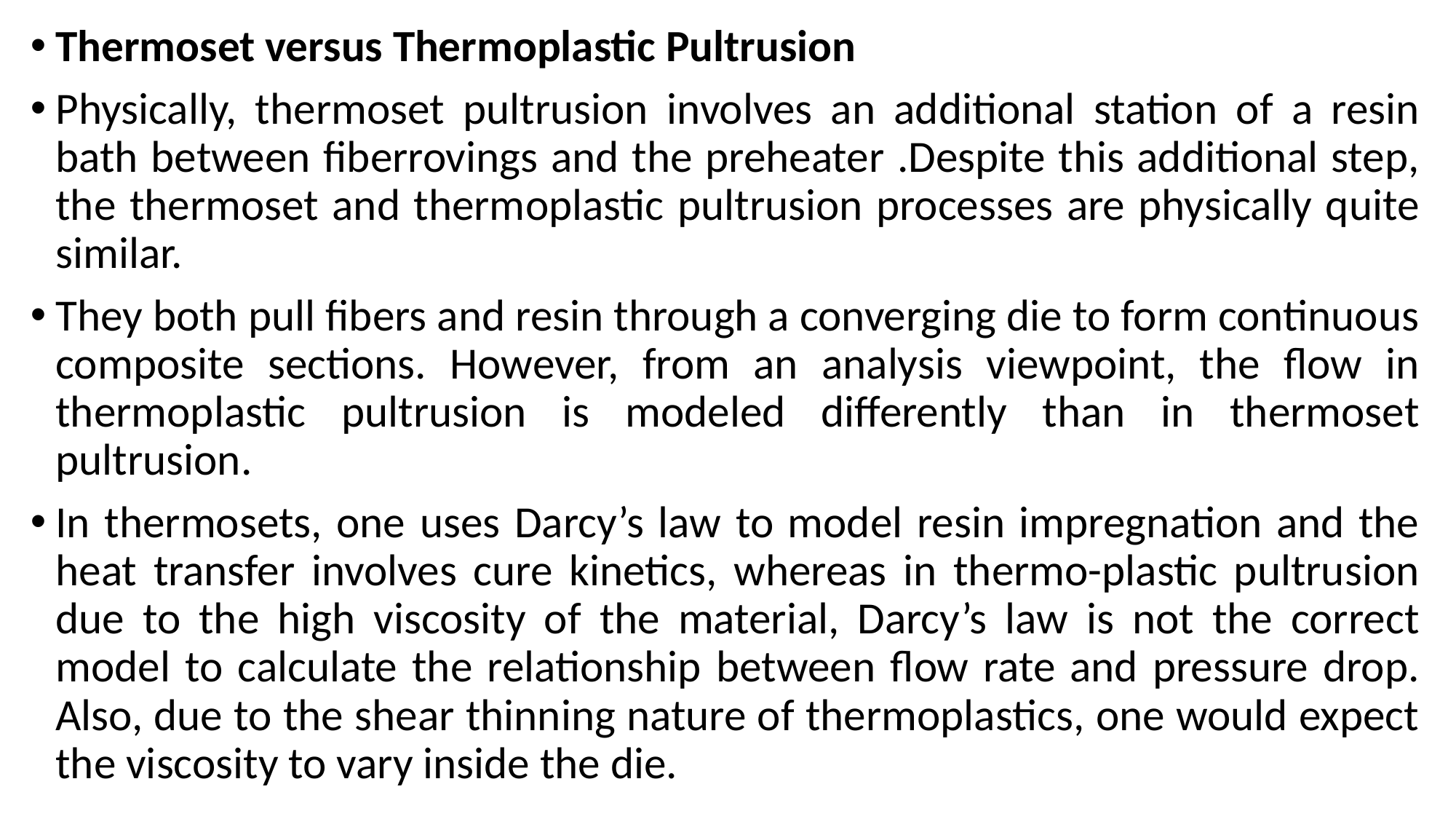

Thermoset versus Thermoplastic Pultrusion
Physically, thermoset pultrusion involves an additional station of a resin bath between fiberrovings and the preheater .Despite this additional step, the thermoset and thermoplastic pultrusion processes are physically quite similar.
They both pull fibers and resin through a converging die to form continuous composite sections. However, from an analysis viewpoint, the flow in thermoplastic pultrusion is modeled differently than in thermoset pultrusion.
In thermosets, one uses Darcy’s law to model resin impregnation and the heat transfer involves cure kinetics, whereas in thermo-plastic pultrusion due to the high viscosity of the material, Darcy’s law is not the correct model to calculate the relationship between flow rate and pressure drop. Also, due to the shear thinning nature of thermoplastics, one would expect the viscosity to vary inside the die.